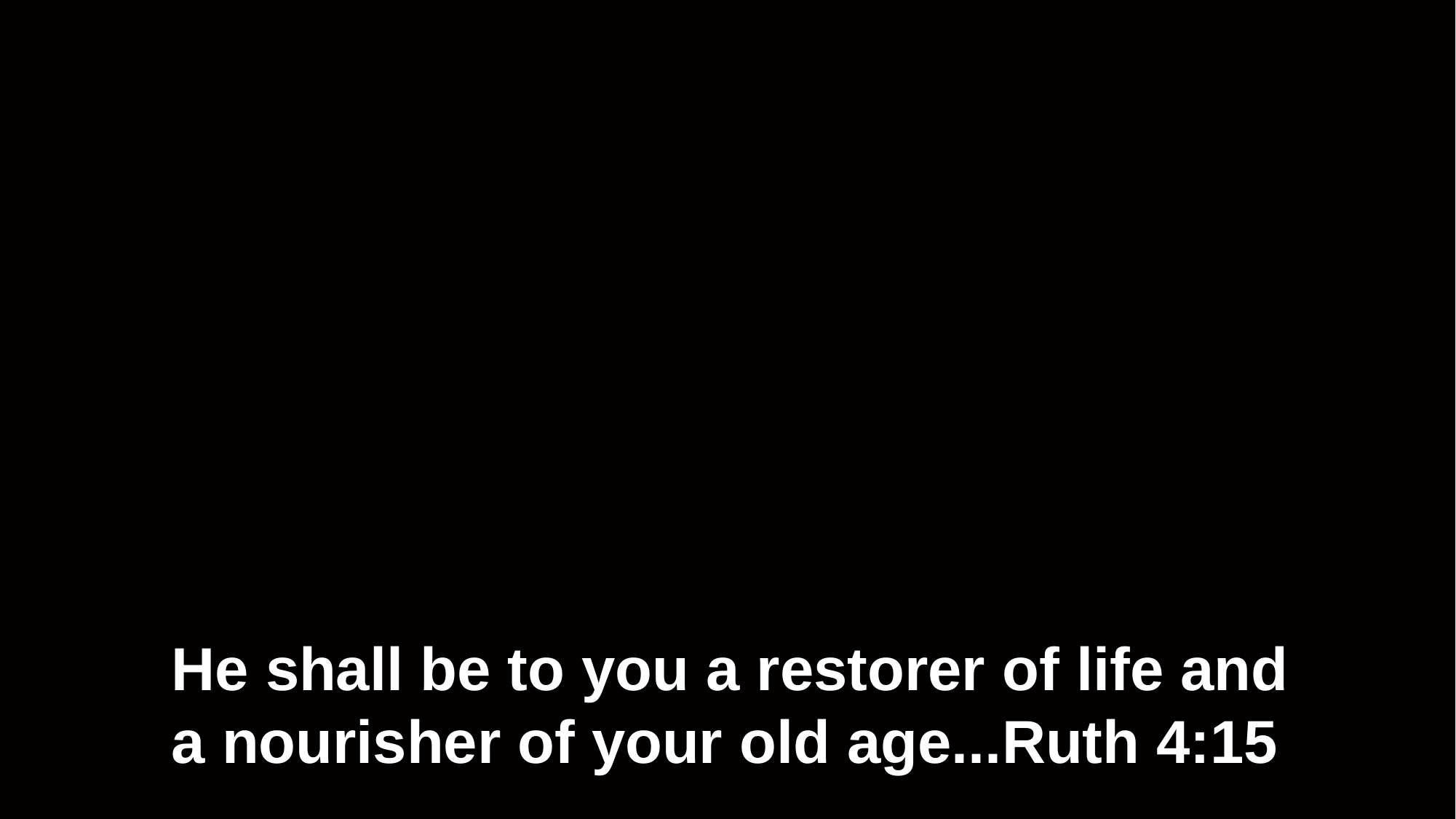

# He shall be to you a restorer of life and a nourisher of your old age...Ruth 4:15